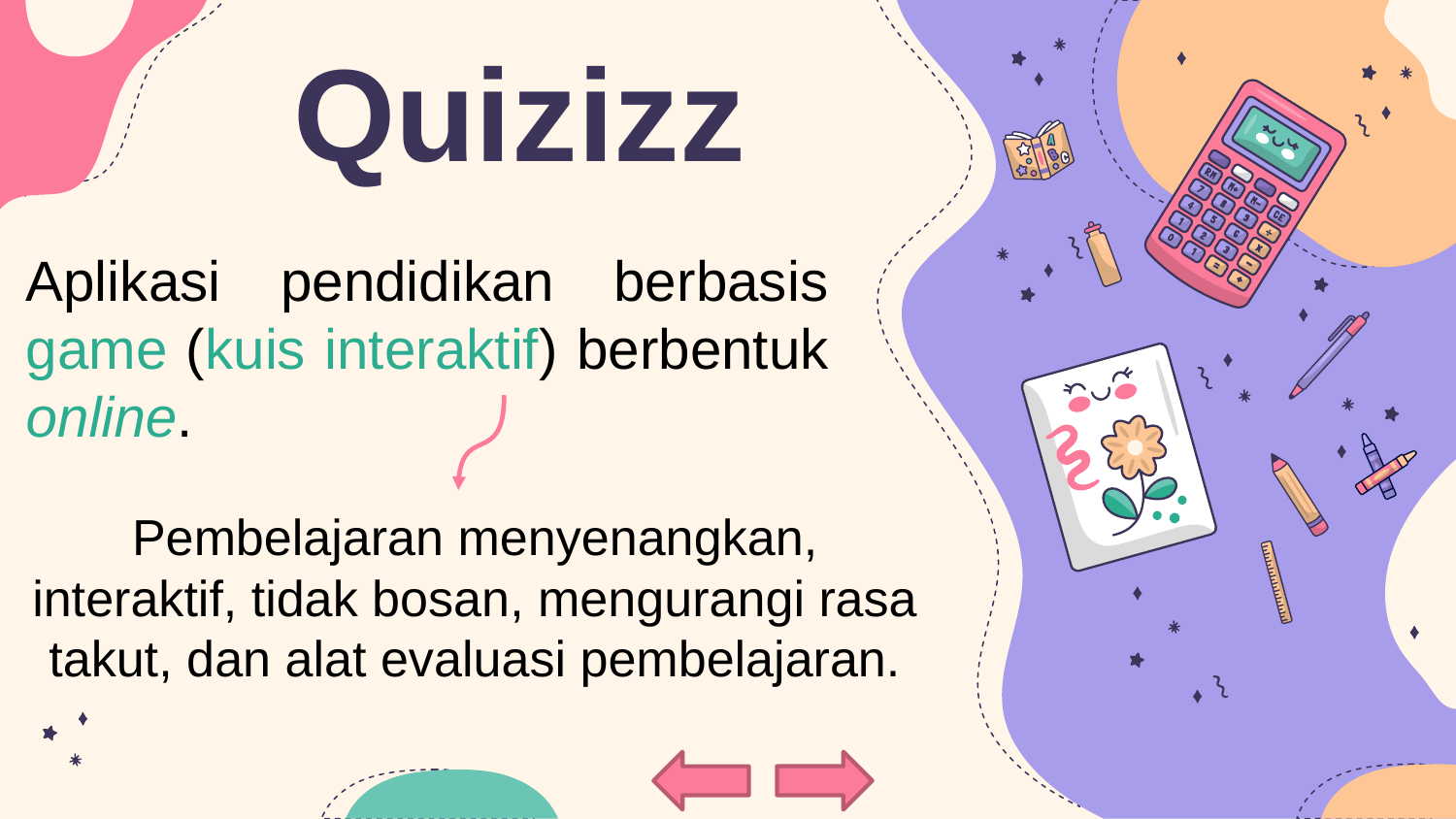

# Quizizz

Aplikasi pendidikan berbasis game (kuis interaktif) berbentuk online.

Pembelajaran menyenangkan, interaktif, tidak bosan, mengurangi rasa takut, dan alat evaluasi pembelajaran.